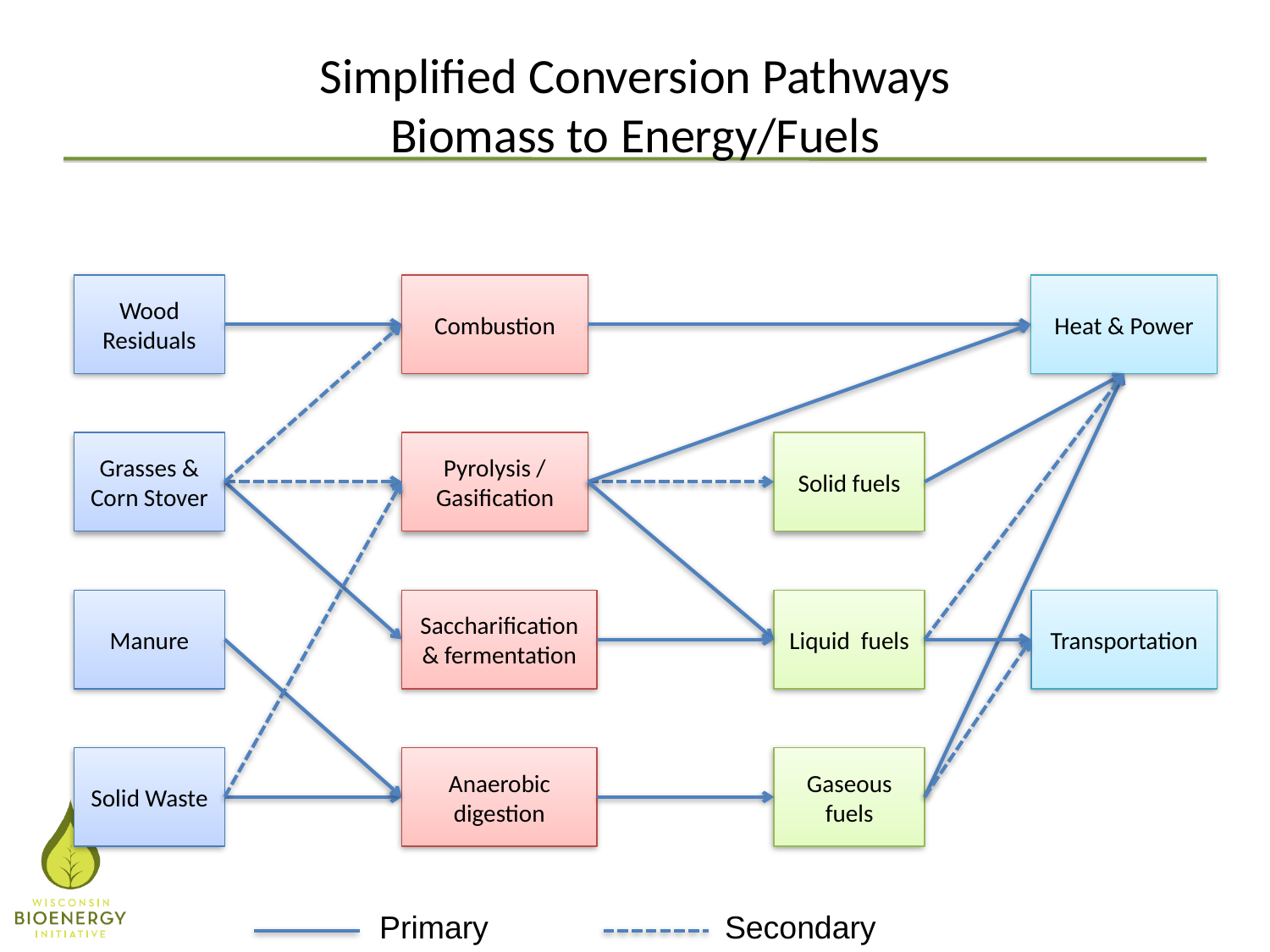

# Simplified Conversion Pathways Biomass to Energy/Fuels
Wood Residuals
Combustion
Heat & Power
Grasses & Corn Stover
Pyrolysis / Gasification
Solid fuels
Manure
Saccharification & fermentation
Liquid  fuels
Transportation
Solid Waste
Anaerobic digestion
Gaseous fuels
Primary
Secondary